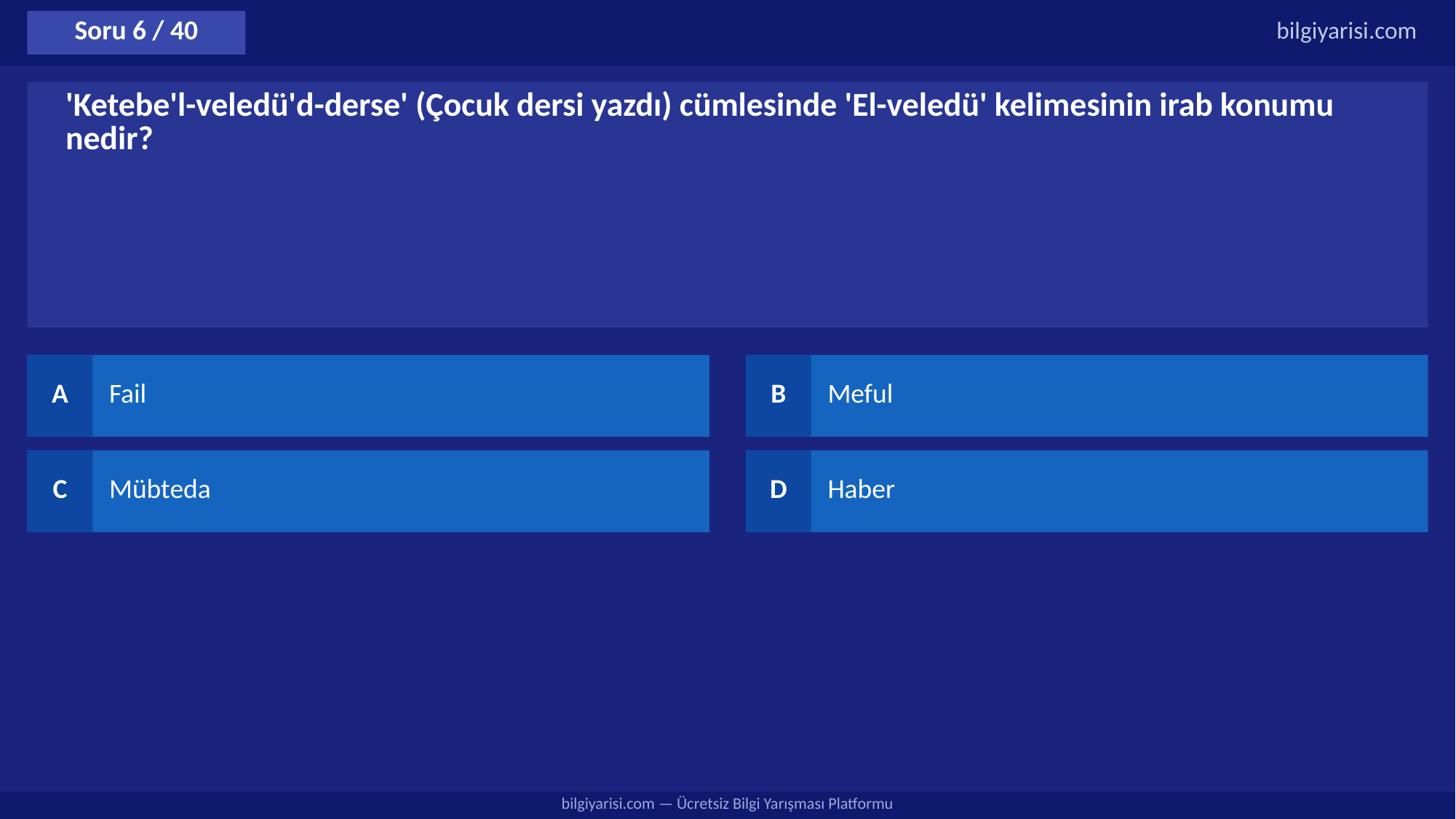

Soru 6 / 40
bilgiyarisi.com

'Ketebe'l-veledü'd-derse' (Çocuk dersi yazdı) cümlesinde 'El-veledü' kelimesinin irab konumu nedir?

A
Fail

B
Meful

C
Mübteda

D
Haber
bilgiyarisi.com — Ücretsiz Bilgi Yarışması Platformu